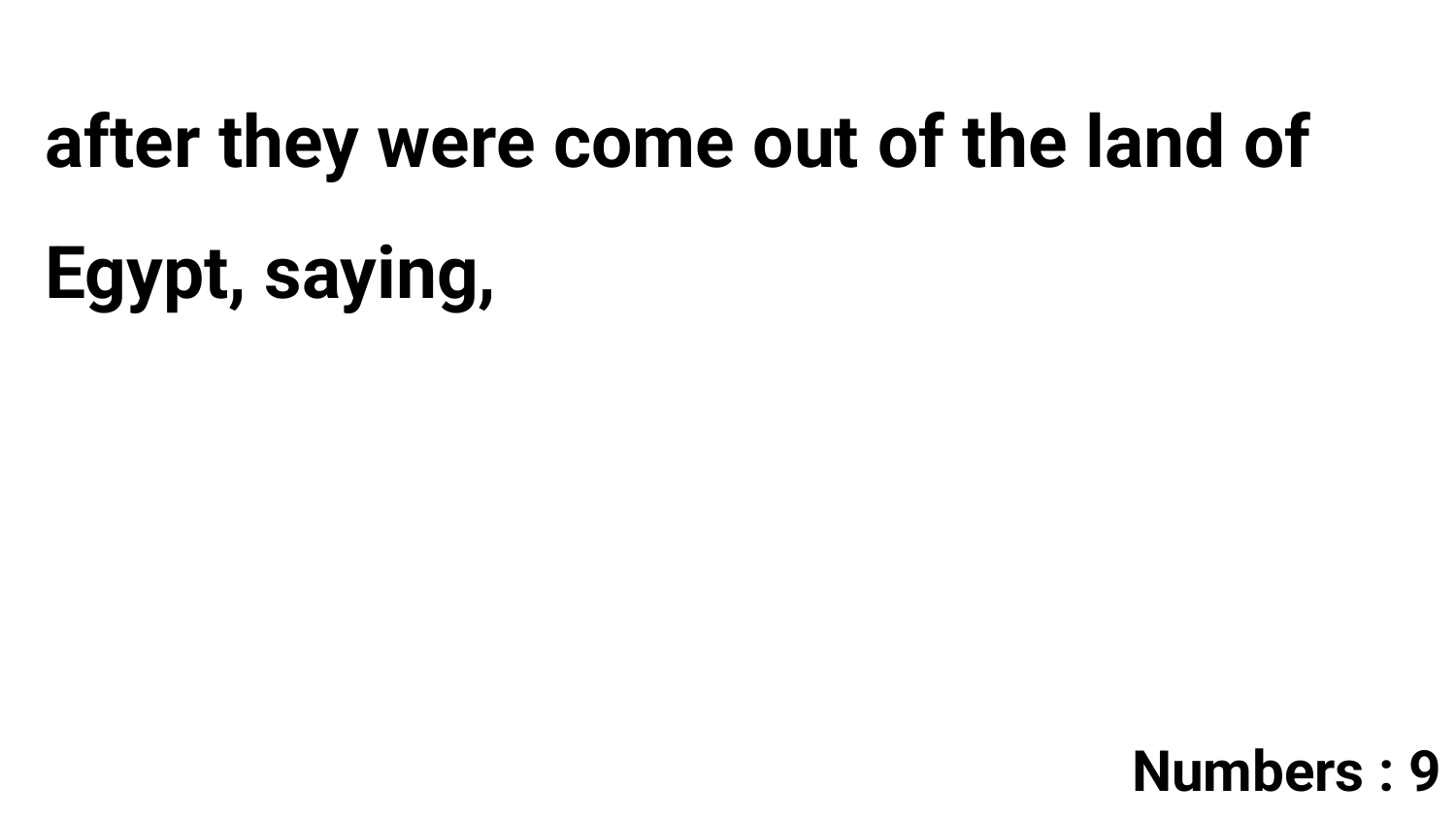

after they were come out of the land of Egypt, saying,
Numbers : 9